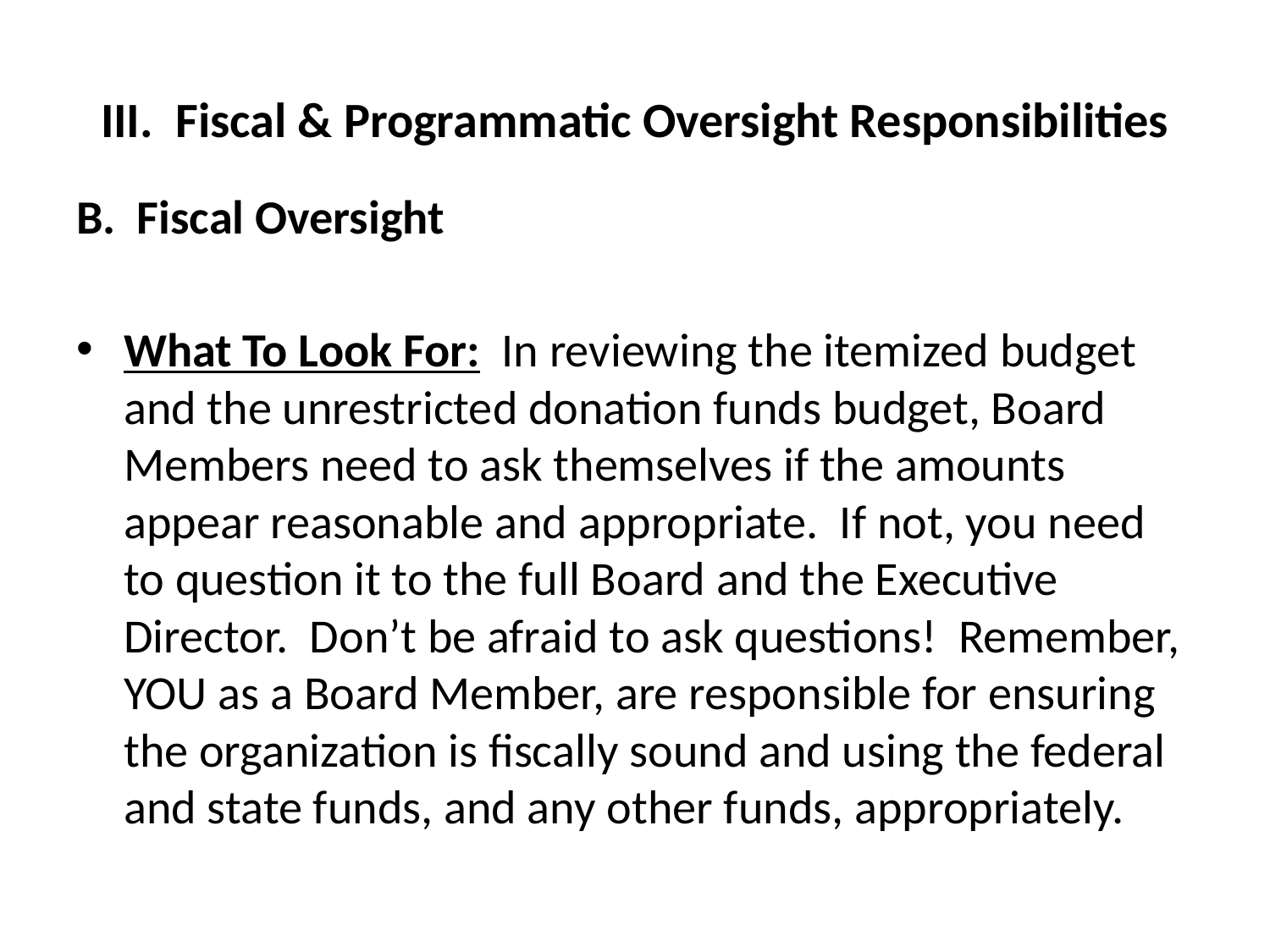

# III.  Fiscal & Programmatic Oversight Responsibilities
B.  Fiscal Oversight

What To Look For:  In reviewing the itemized budget and the unrestricted donation funds budget, Board Members need to ask themselves if the amounts appear reasonable and appropriate.  If not, you need to question it to the full Board and the Executive Director.  Don’t be afraid to ask questions!  Remember, YOU as a Board Member, are responsible for ensuring the organization is fiscally sound and using the federal and state funds, and any other funds, appropriately.